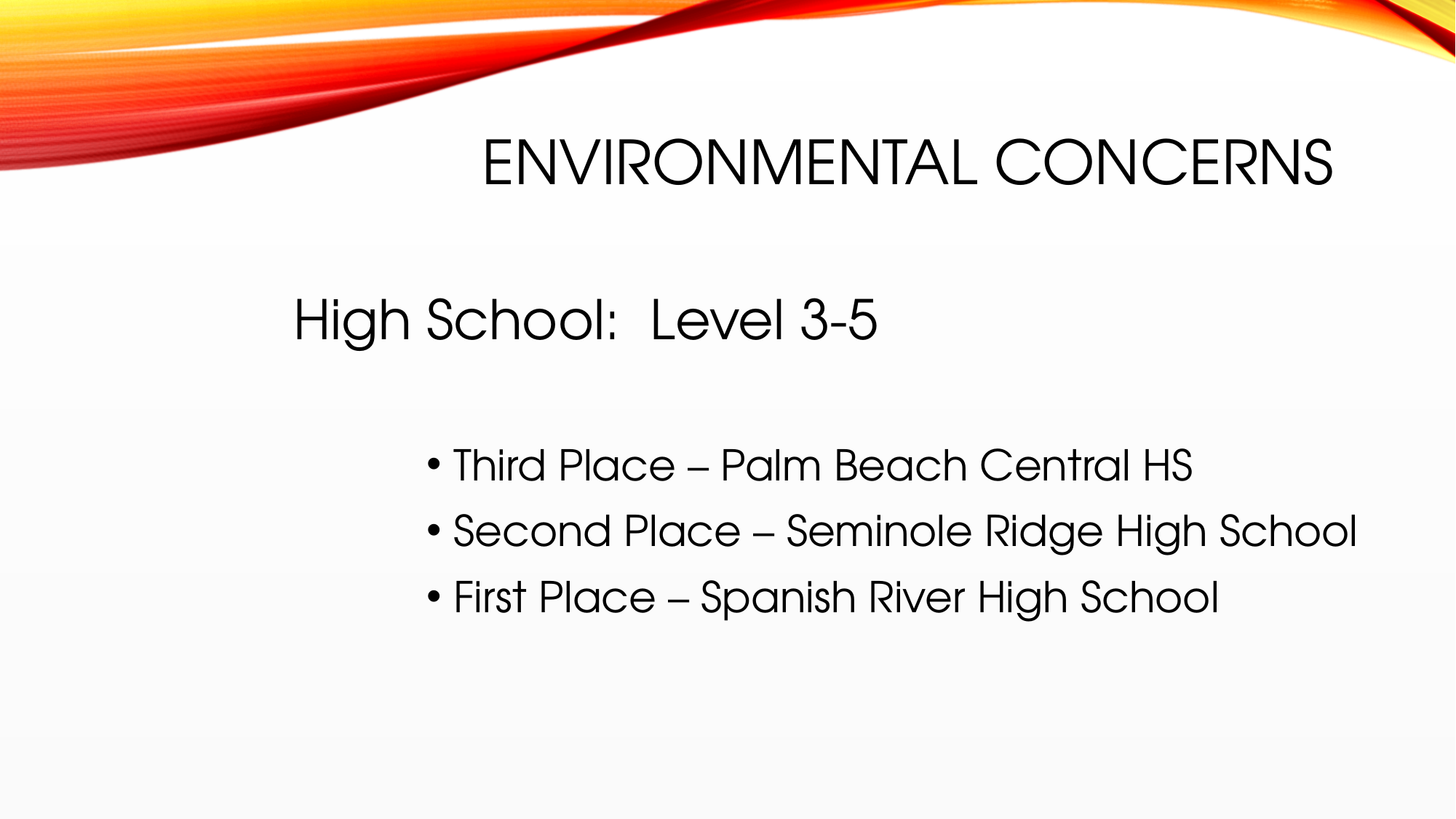

# Environmental Concerns
High School:  Level 3-5

Third Place – Palm Beach Central HS
Second Place – Seminole Ridge High School
First Place – Spanish River High School